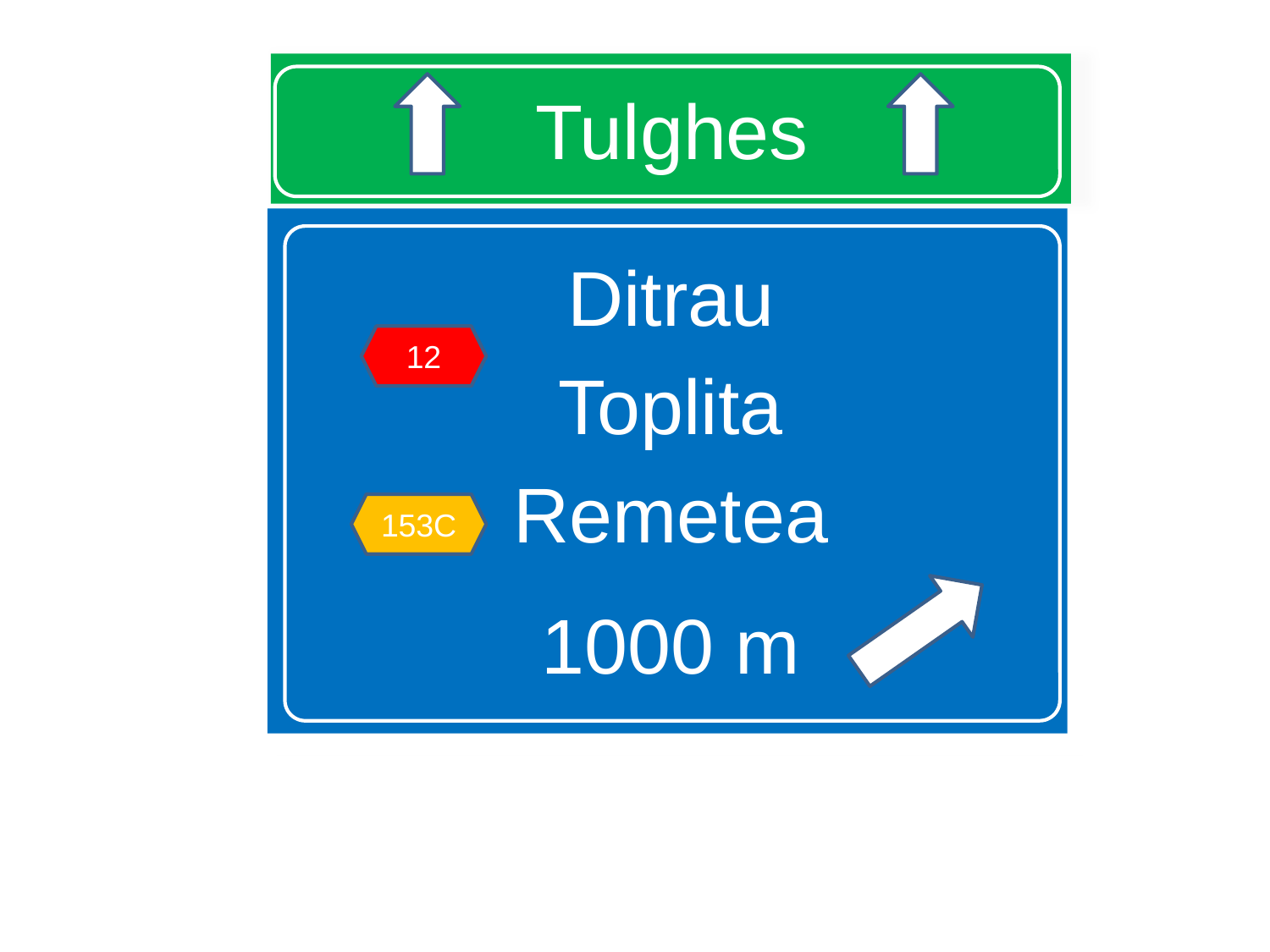

# Tulghes

Ditrau
Toplita
Remetea

1000 m

12
153C